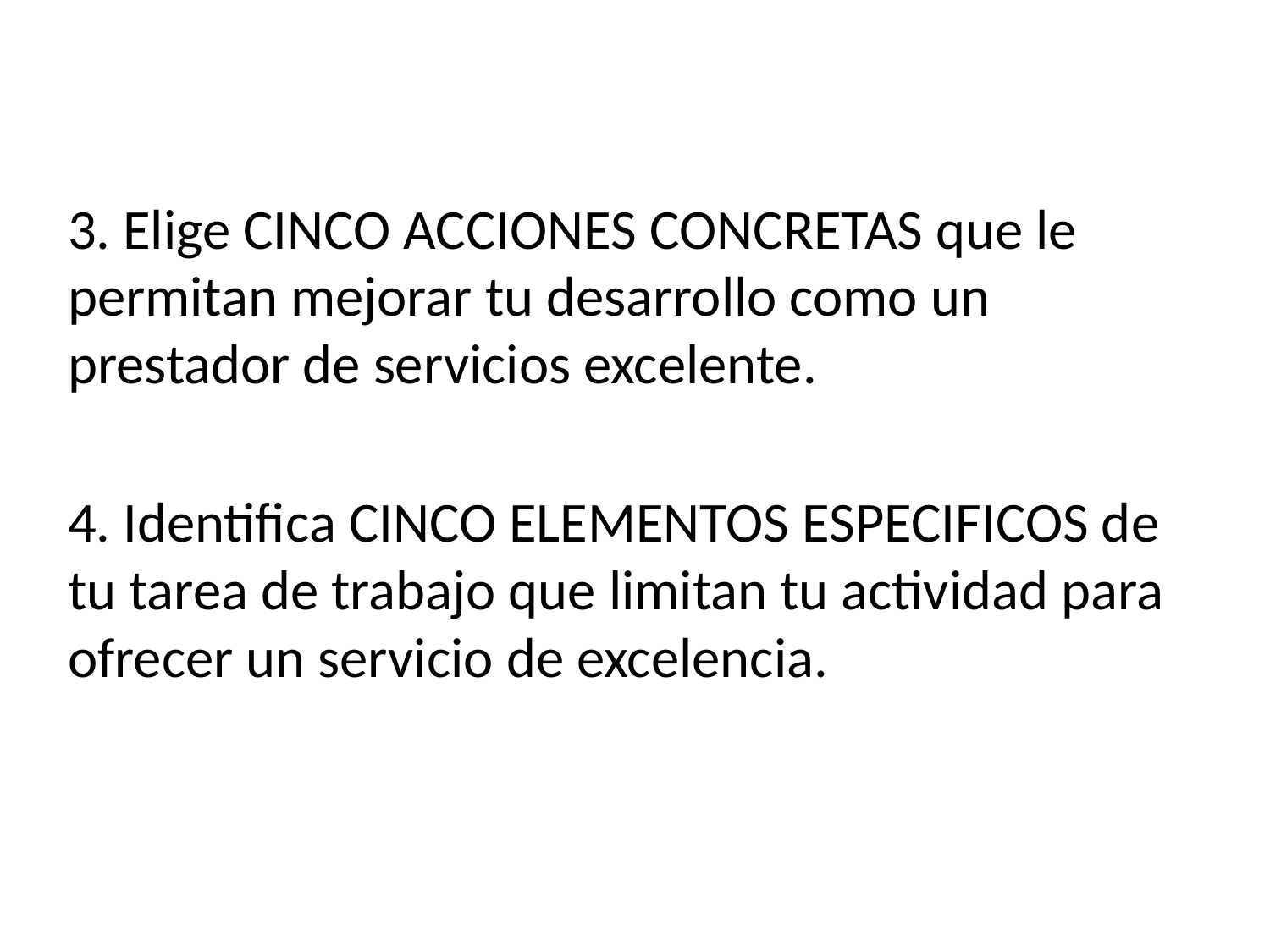

3. Elige CINCO ACCIONES CONCRETAS que le permitan mejorar tu desarrollo como un prestador de servicios excelente.

4. Identifica CINCO ELEMENTOS ESPECIFICOS de tu tarea de trabajo que limitan tu actividad para ofrecer un servicio de excelencia.